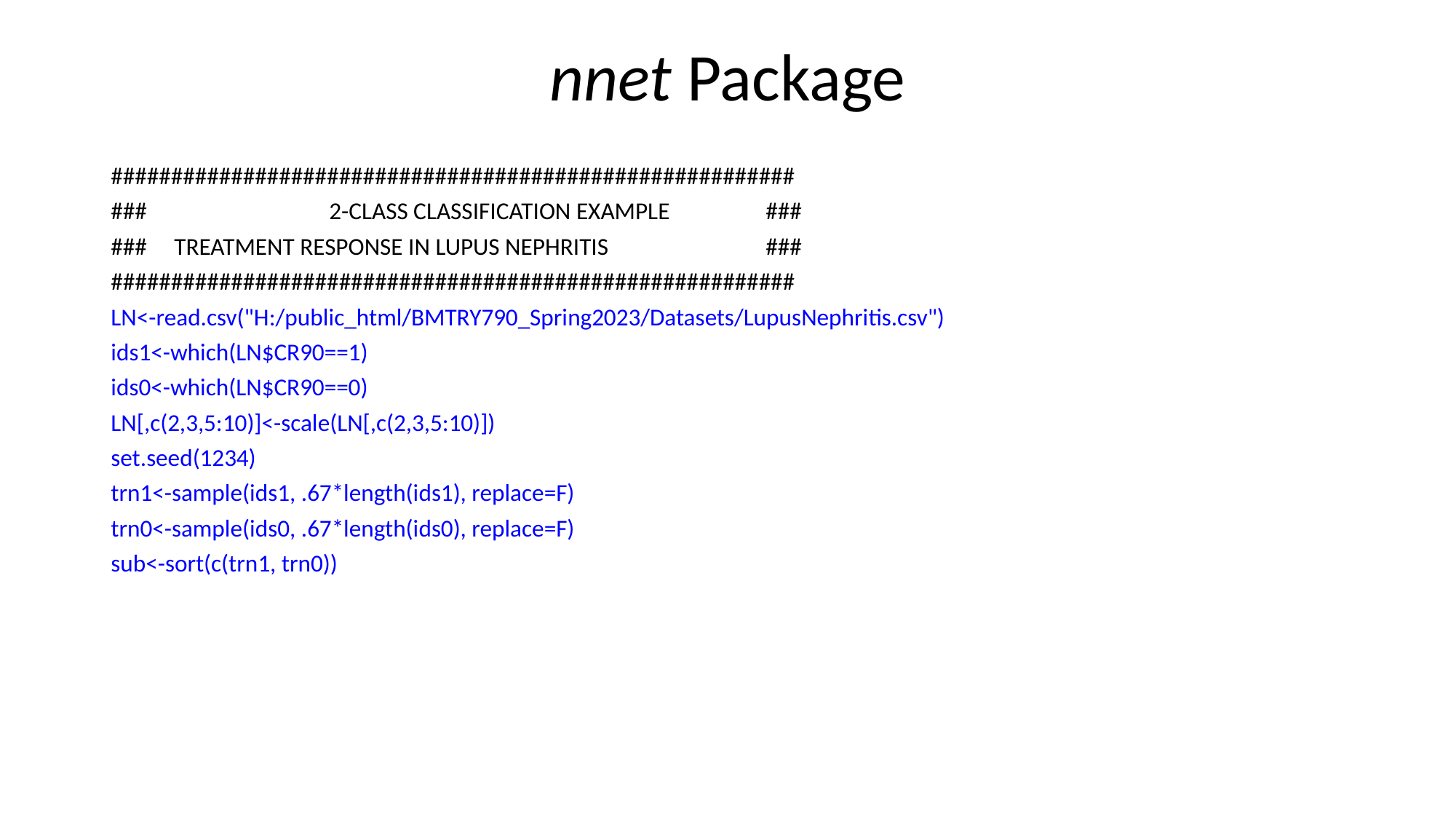

# nnet Package
#########################################################
### 		2-CLASS CLASSIFICATION EXAMPLE	###
###     TREATMENT RESPONSE IN LUPUS NEPHRITIS      		###
#########################################################
LN<-read.csv("H:/public_html/BMTRY790_Spring2023/Datasets/LupusNephritis.csv")
ids1<-which(LN$CR90==1)
ids0<-which(LN$CR90==0)
LN[,c(2,3,5:10)]<-scale(LN[,c(2,3,5:10)])
set.seed(1234)
trn1<-sample(ids1, .67*length(ids1), replace=F)
trn0<-sample(ids0, .67*length(ids0), replace=F)
sub<-sort(c(trn1, trn0))